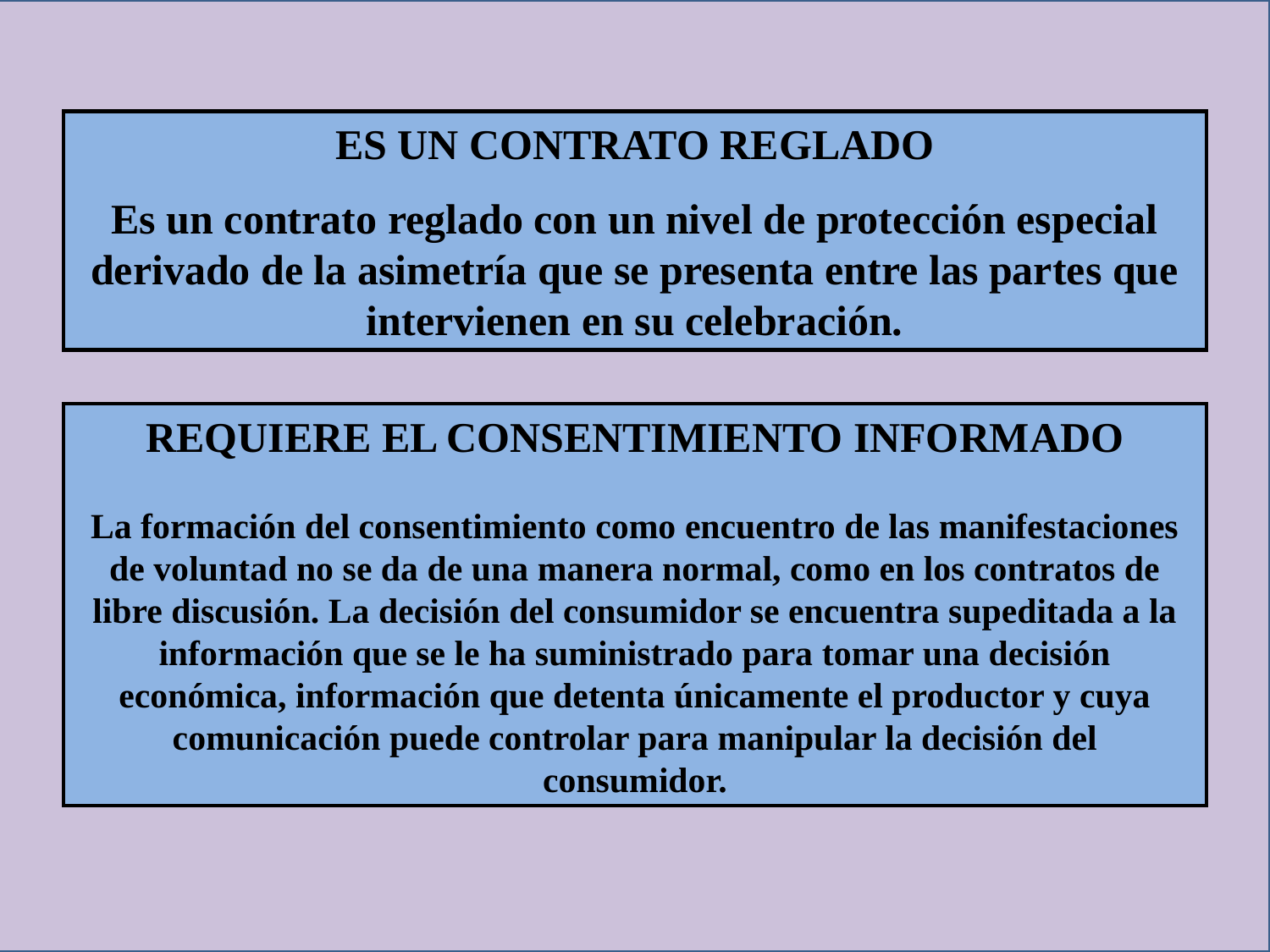

ES UN CONTRATO REGLADO

Es un contrato reglado con un nivel de protección especial derivado de la asimetría que se presenta entre las partes que intervienen en su celebración.
REQUIERE EL CONSENTIMIENTO INFORMADO

La formación del consentimiento como encuentro de las manifestaciones de voluntad no se da de una manera normal, como en los contratos de libre discusión. La decisión del consumidor se encuentra supeditada a la información que se le ha suministrado para tomar una decisión económica, información que detenta únicamente el productor y cuya comunicación puede controlar para manipular la decisión del consumidor.